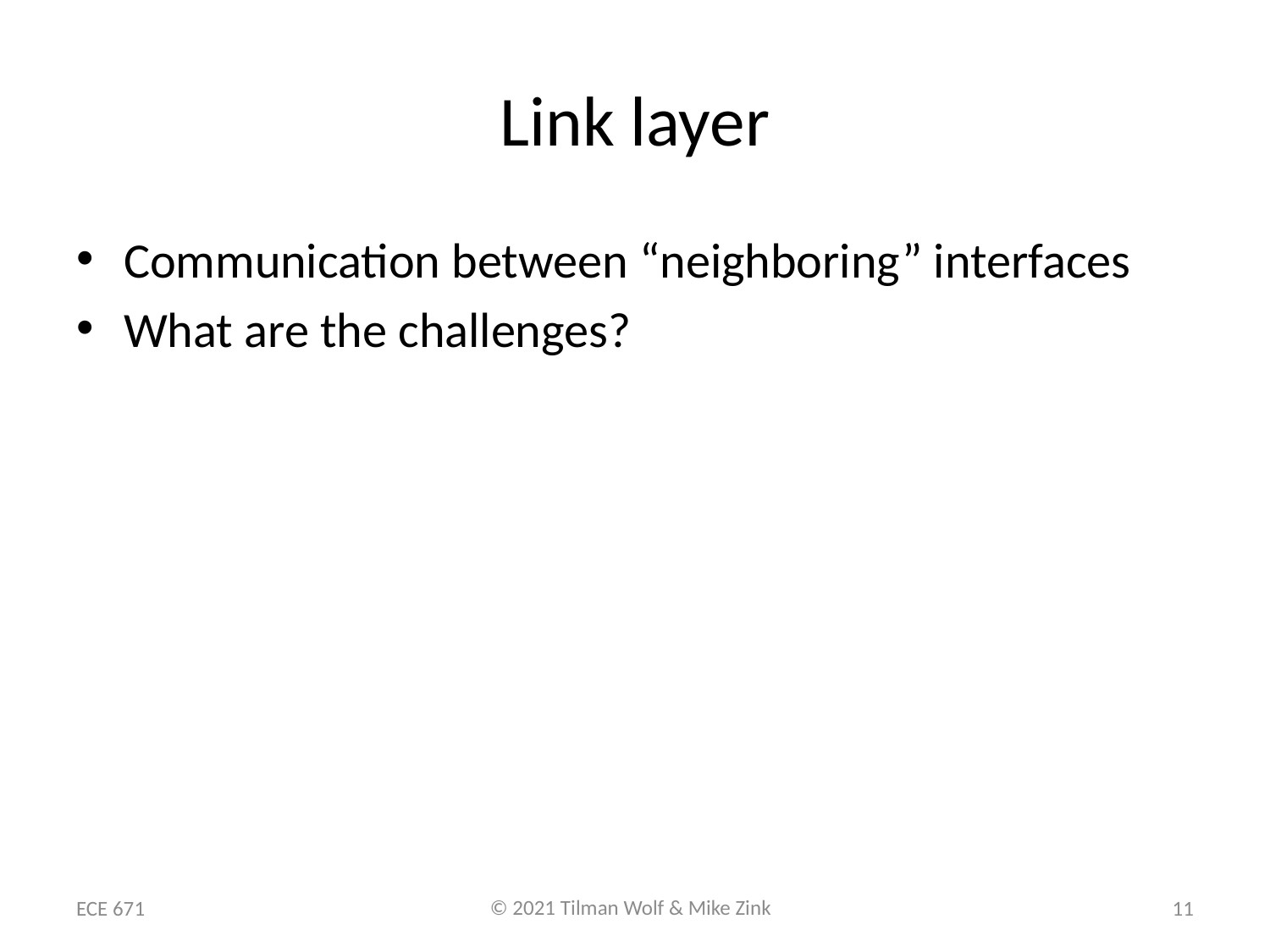

# Link layer
Communication between “neighboring” interfaces
What are the challenges?
ECE 671
11